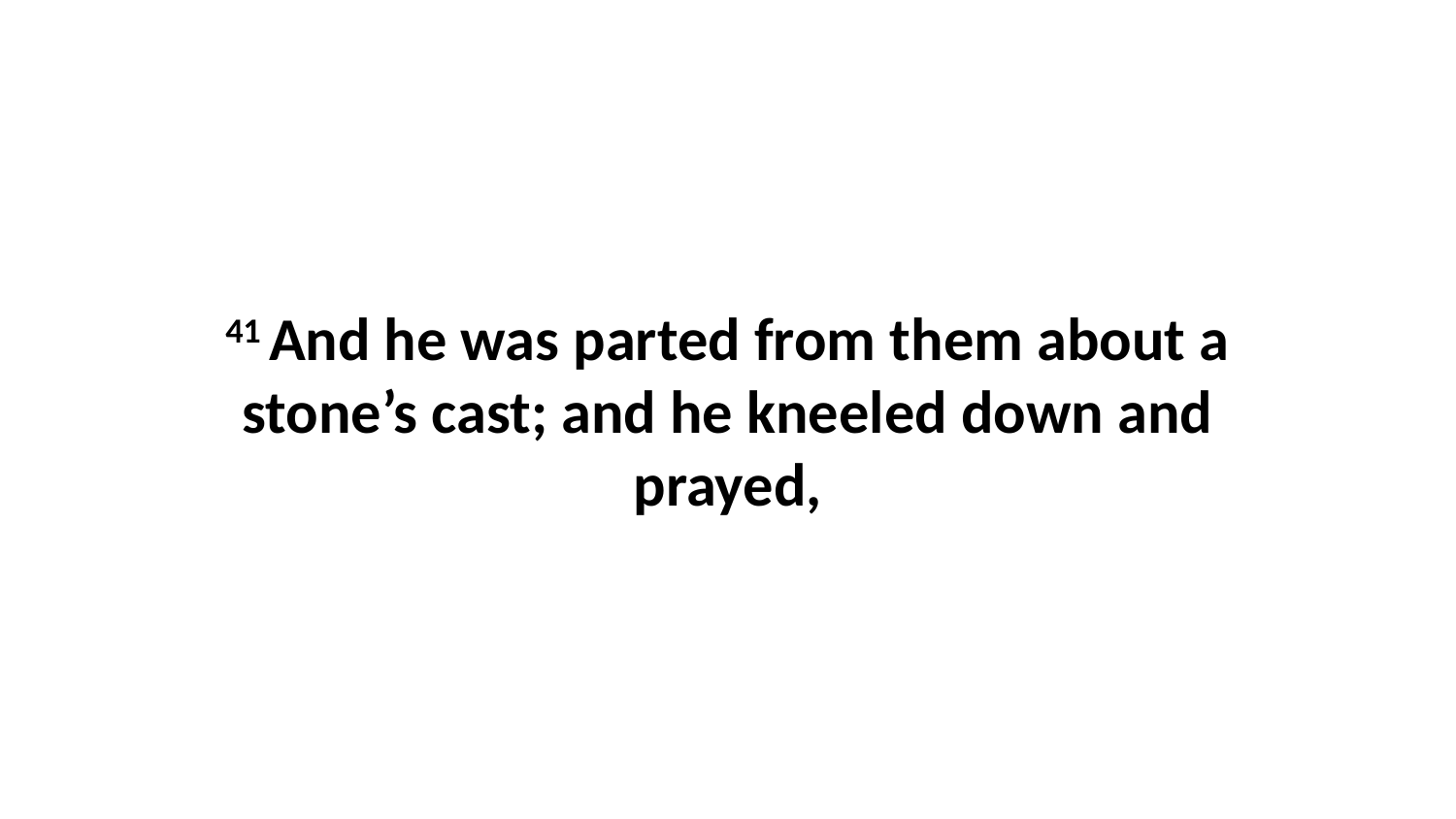

41 And he was parted from them about a stone’s cast; and he kneeled down and prayed,